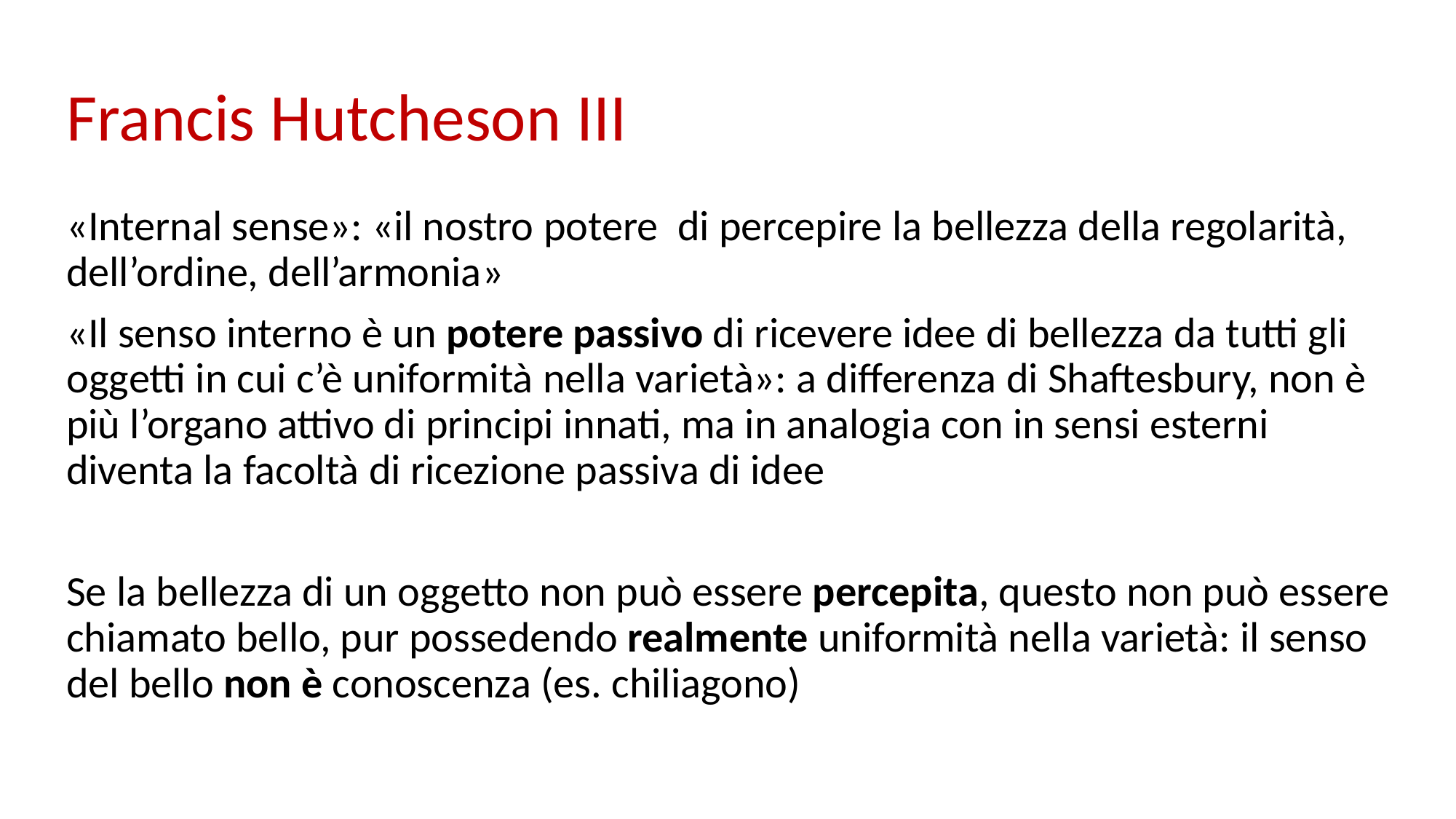

# Francis Hutcheson III
«Internal sense»: «il nostro potere  di percepire la bellezza della regolarità, dell’ordine, dell’armonia»
«Il senso interno è un potere passivo di ricevere idee di bellezza da tutti gli oggetti in cui c’è uniformità nella varietà»: a differenza di Shaftesbury, non è più l’organo attivo di principi innati, ma in analogia con in sensi esterni diventa la facoltà di ricezione passiva di idee

Se la bellezza di un oggetto non può essere percepita, questo non può essere chiamato bello, pur possedendo realmente uniformità nella varietà: il senso del bello non è conoscenza (es. chiliagono)